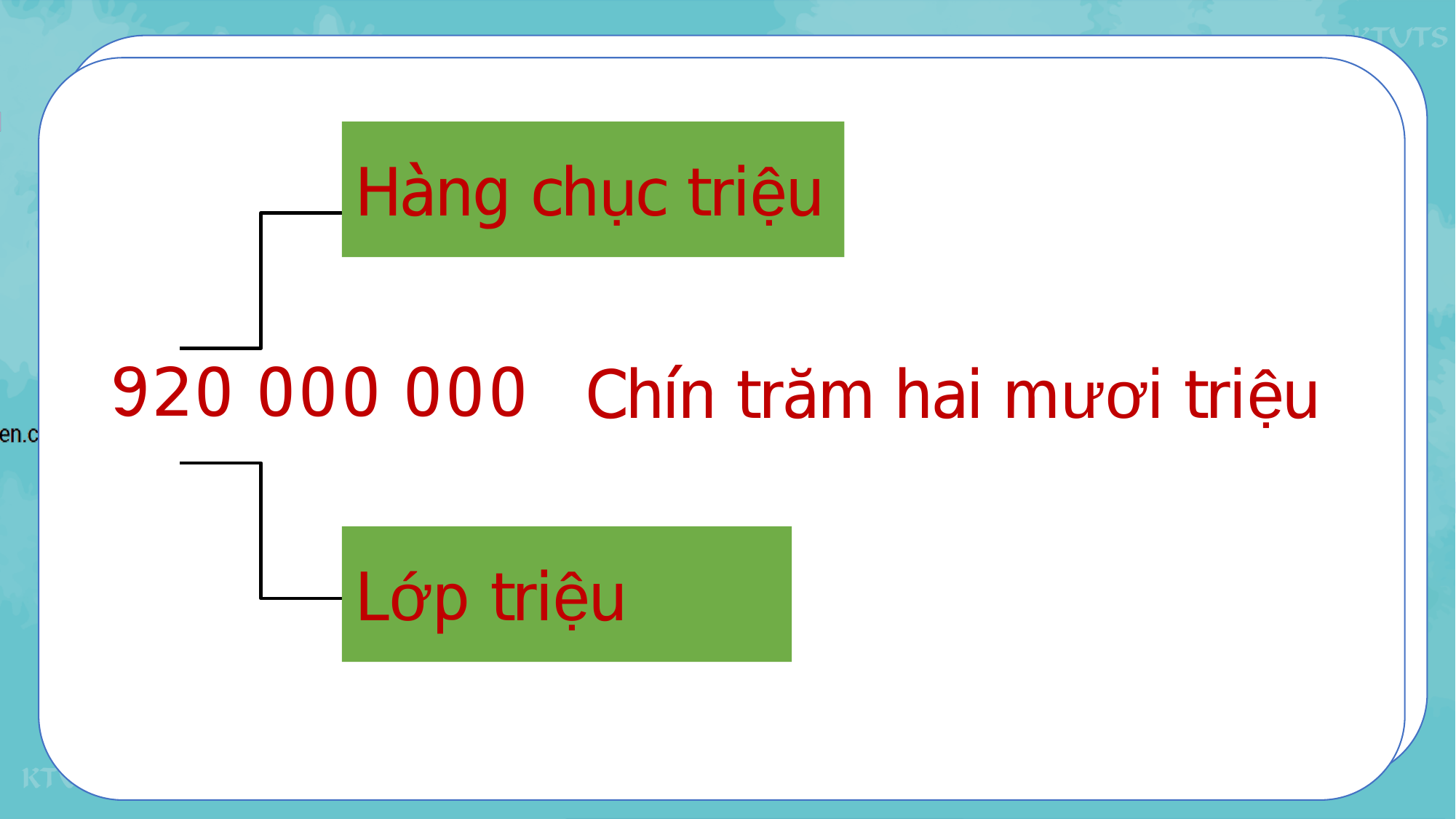

Hàng chục triệu
Chín trăm hai mươi triệu
# 920 000 000
Lớp triệu